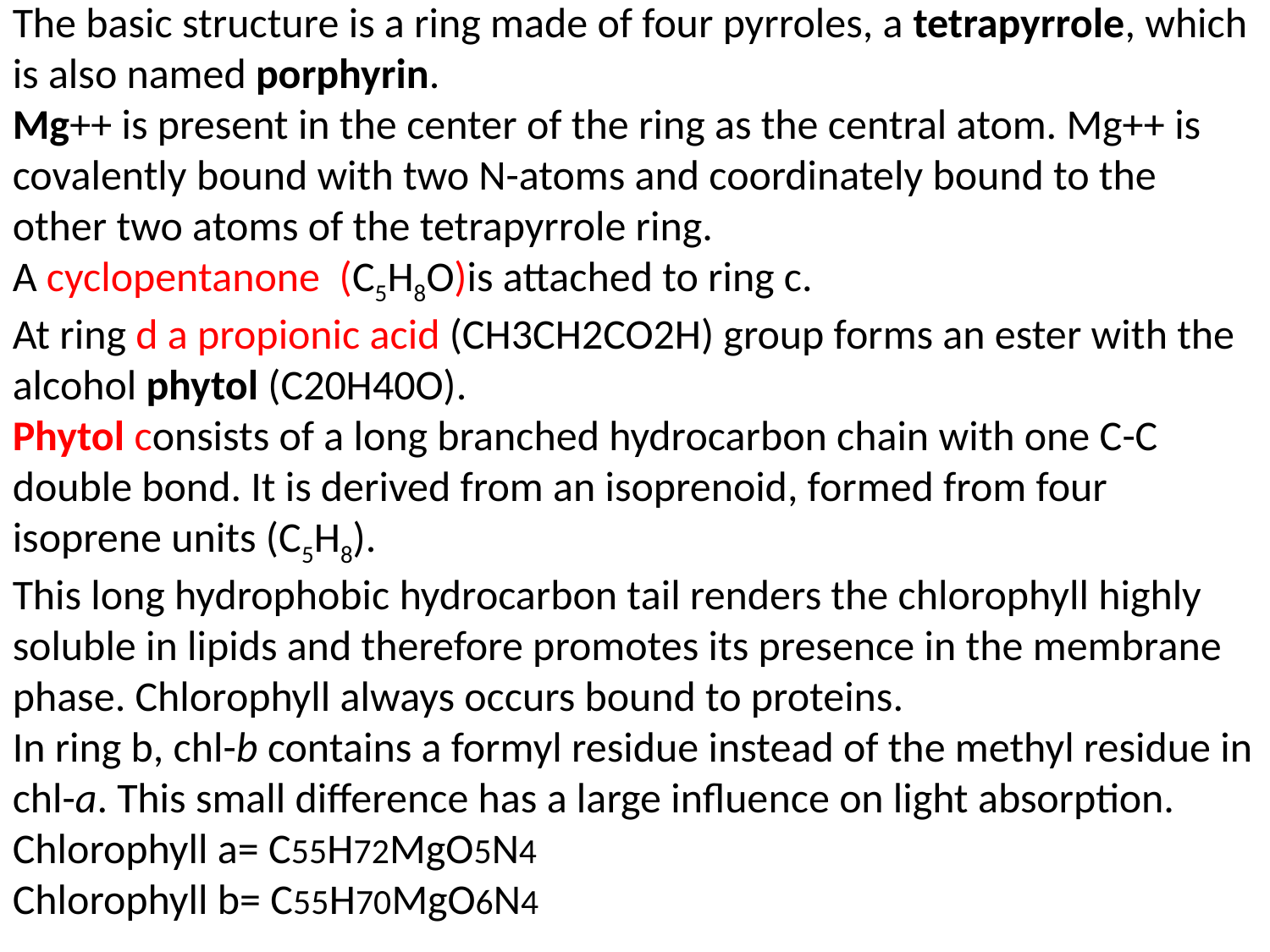

The basic structure is a ring made of four pyrroles, a tetrapyrrole, which is also named porphyrin.
Mg++ is present in the center of the ring as the central atom. Mg++ is covalently bound with two N-atoms and coordinately bound to the other two atoms of the tetrapyrrole ring.
A cyclopentanone  (C5H8O)is attached to ring c.
At ring d a propionic acid (CH3CH2CO2H) group forms an ester with the alcohol phytol (C20H40O).
Phytol consists of a long branched hydrocarbon chain with one C-C double bond. It is derived from an isoprenoid, formed from four isoprene units (C5H8).
This long hydrophobic hydrocarbon tail renders the chlorophyll highly
soluble in lipids and therefore promotes its presence in the membrane phase. Chlorophyll always occurs bound to proteins.
In ring b, chl-b contains a formyl residue instead of the methyl residue in chl-a. This small difference has a large influence on light absorption.
Chlorophyll a= C55H72MgO5N4
Chlorophyll b= C55H70MgO6N4